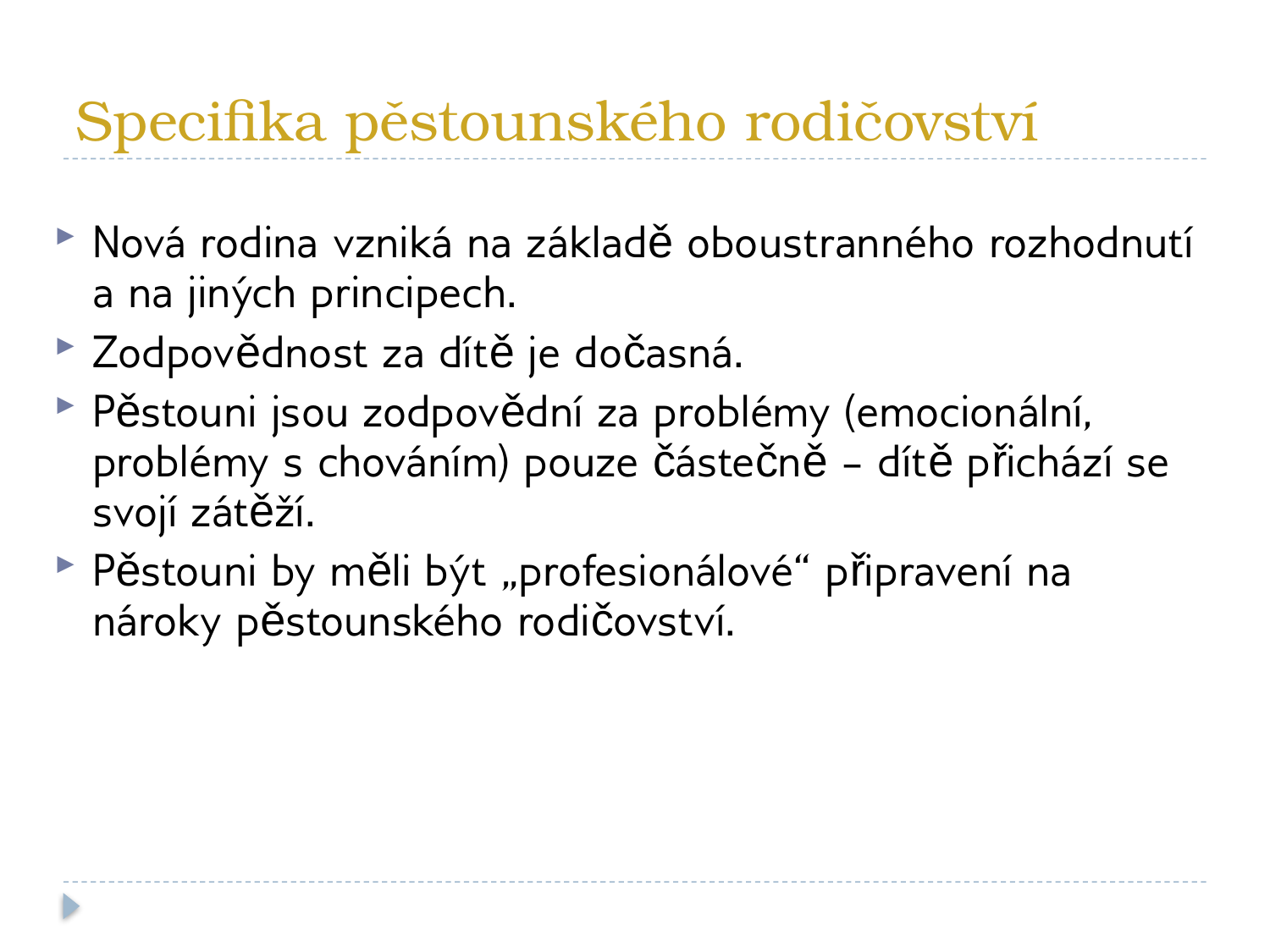

# Specifika pěstounského rodičovství
Nová rodina vzniká na základě oboustranného rozhodnutí a na jiných principech.
Zodpovědnost za dítě je dočasná.
Pěstouni jsou zodpovědní za problémy (emocionální, problémy s chováním) pouze částečně – dítě přichází se svojí zátěží.
Pěstouni by měli být „profesionálové“ připravení na nároky pěstounského rodičovství.